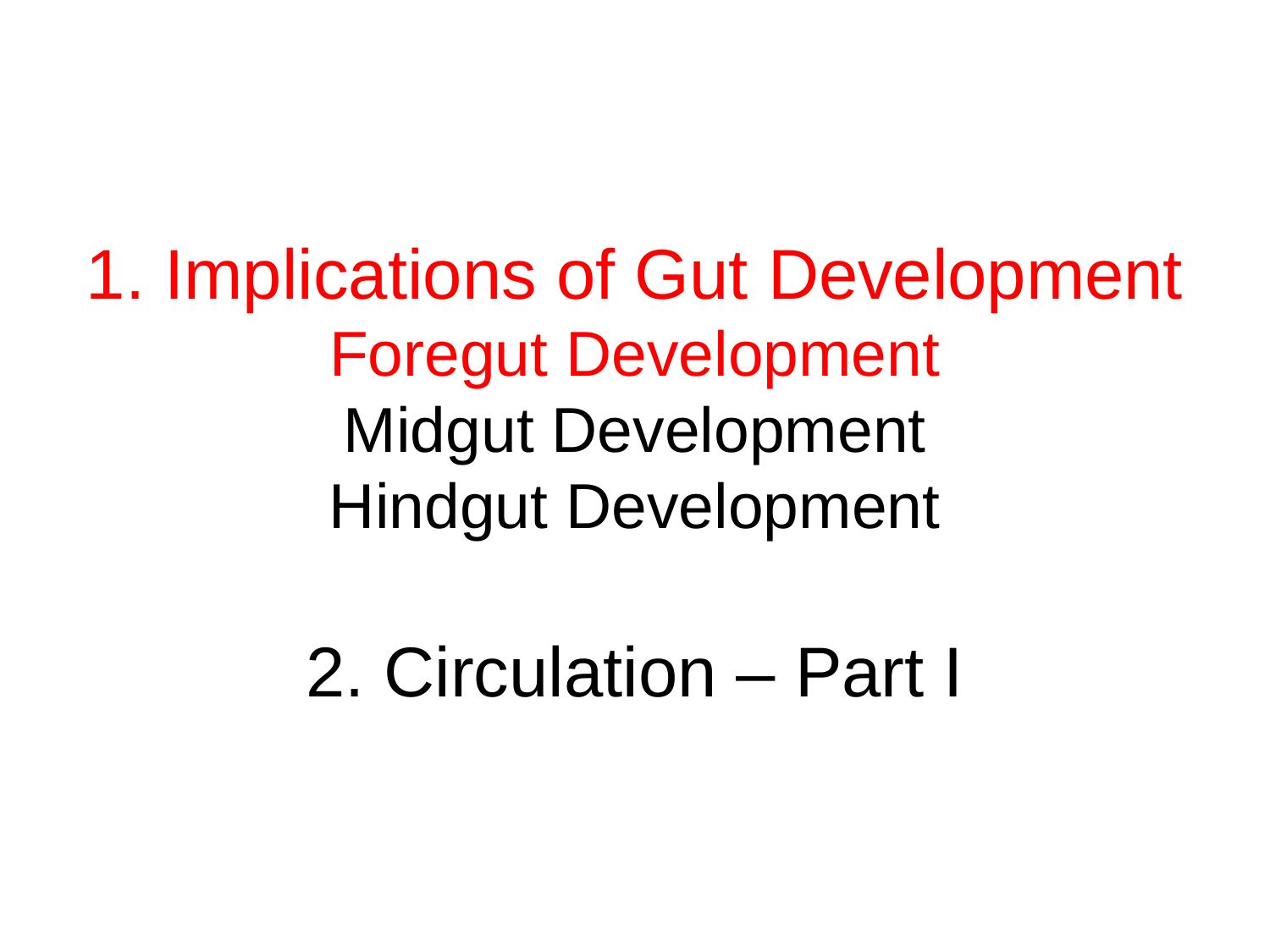

1. Implications of Gut Development
Foregut Development
Midgut Development
Hindgut Development

2. Circulation – Part I